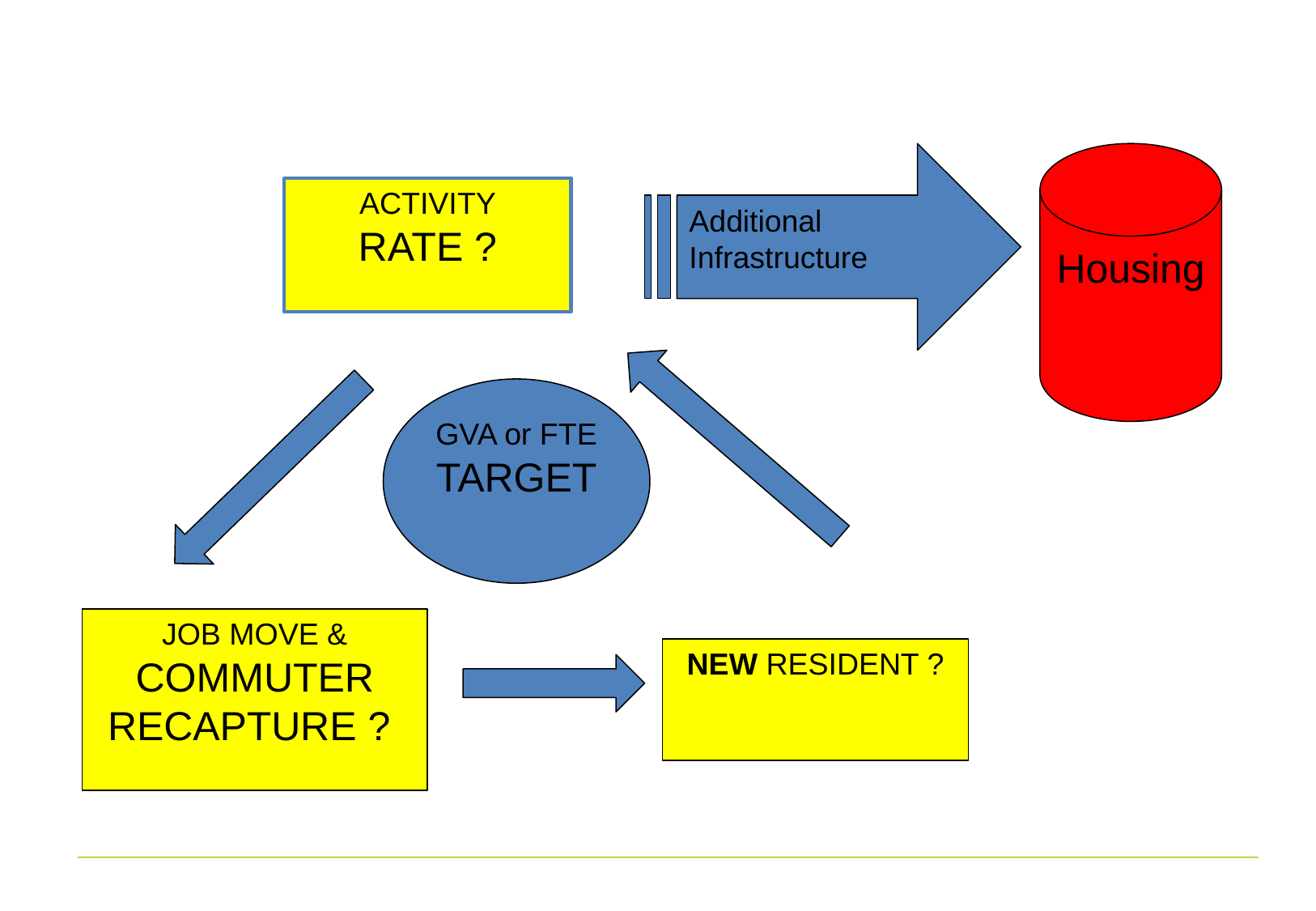

Additional
Infrastructure
Housing
ACTIVITY RATE ?

GVA or FTE
TARGET

JOB MOVE &
COMMUTER RECAPTURE ?
NEW RESIDENT ?